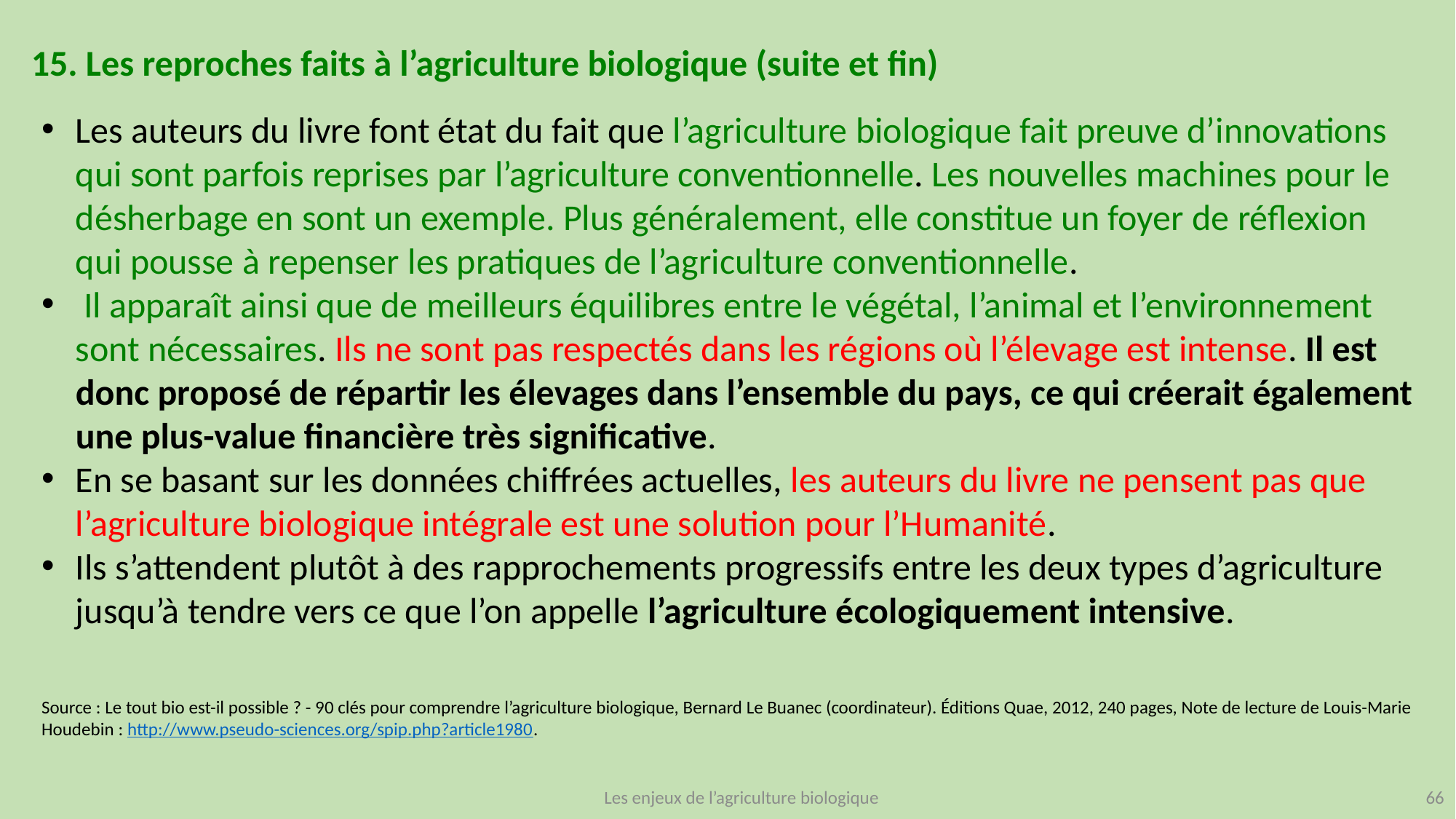

15. Les reproches faits à l’agriculture biologique (suite et fin)
Les auteurs du livre font état du fait que l’agriculture biologique fait preuve d’innovations qui sont parfois reprises par l’agriculture conventionnelle. Les nouvelles machines pour le désherbage en sont un exemple. Plus généralement, elle constitue un foyer de réflexion qui pousse à repenser les pratiques de l’agriculture conventionnelle.
 Il apparaît ainsi que de meilleurs équilibres entre le végétal, l’animal et l’environnement sont nécessaires. Ils ne sont pas respectés dans les régions où l’élevage est intense. Il est donc proposé de répartir les élevages dans l’ensemble du pays, ce qui créerait également une plus-value financière très significative.
En se basant sur les données chiffrées actuelles, les auteurs du livre ne pensent pas que l’agriculture biologique intégrale est une solution pour l’Humanité.
Ils s’attendent plutôt à des rapprochements progressifs entre les deux types d’agriculture jusqu’à tendre vers ce que l’on appelle l’agriculture écologiquement intensive.
Source : Le tout bio est-il possible ? - 90 clés pour comprendre l’agriculture biologique, Bernard Le Buanec (coordinateur). Éditions Quae, 2012, 240 pages, Note de lecture de Louis-Marie Houdebin : http://www.pseudo-sciences.org/spip.php?article1980.
Les enjeux de l’agriculture biologique
66